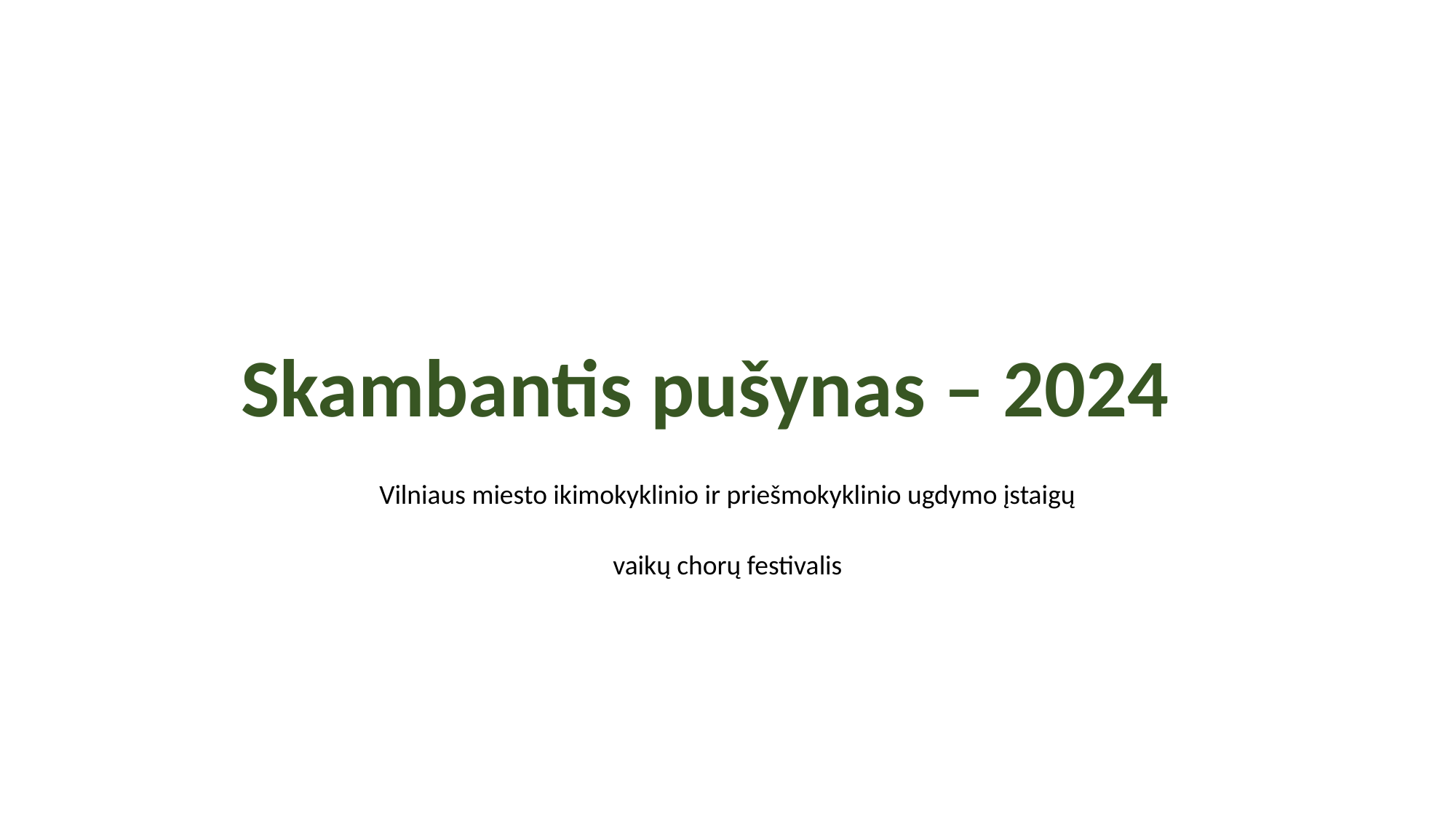

#
Skambantis pušynas – 2024

Vilniaus miesto ikimokyklinio ir priešmokyklinio ugdymo įstaigų
vaikų chorų festivalis